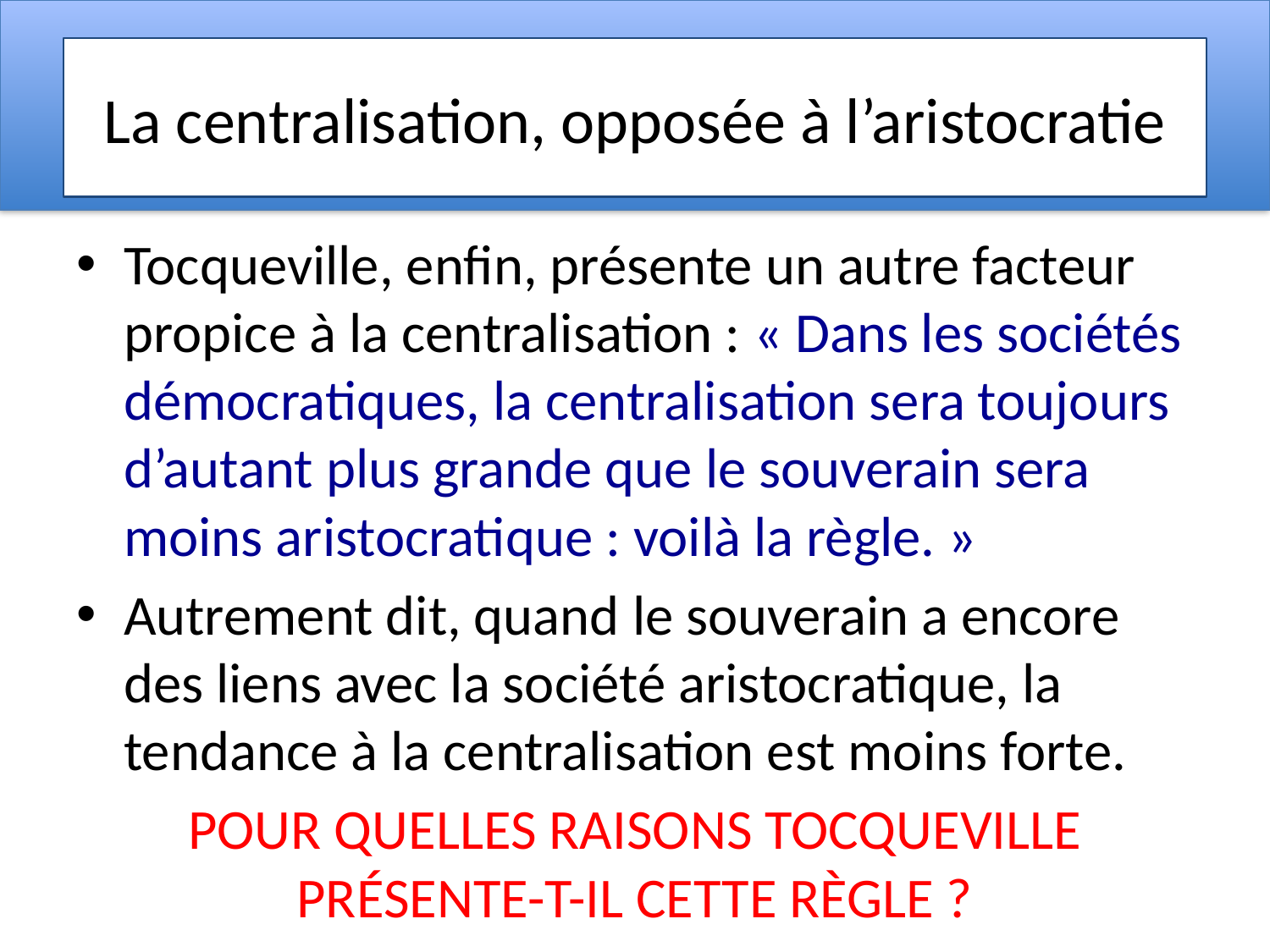

# La centralisation, opposée à l’aristocratie
Tocqueville, enfin, présente un autre facteur propice à la centralisation : « Dans les sociétés démocratiques, la centralisation sera toujours d’autant plus grande que le souverain sera moins aristocratique : voilà la règle. »
Autrement dit, quand le souverain a encore des liens avec la société aristocratique, la tendance à la centralisation est moins forte.
POUR QUELLES RAISONS TOCQUEVILLE PRÉSENTE-T-IL CETTE RÈGLE ?